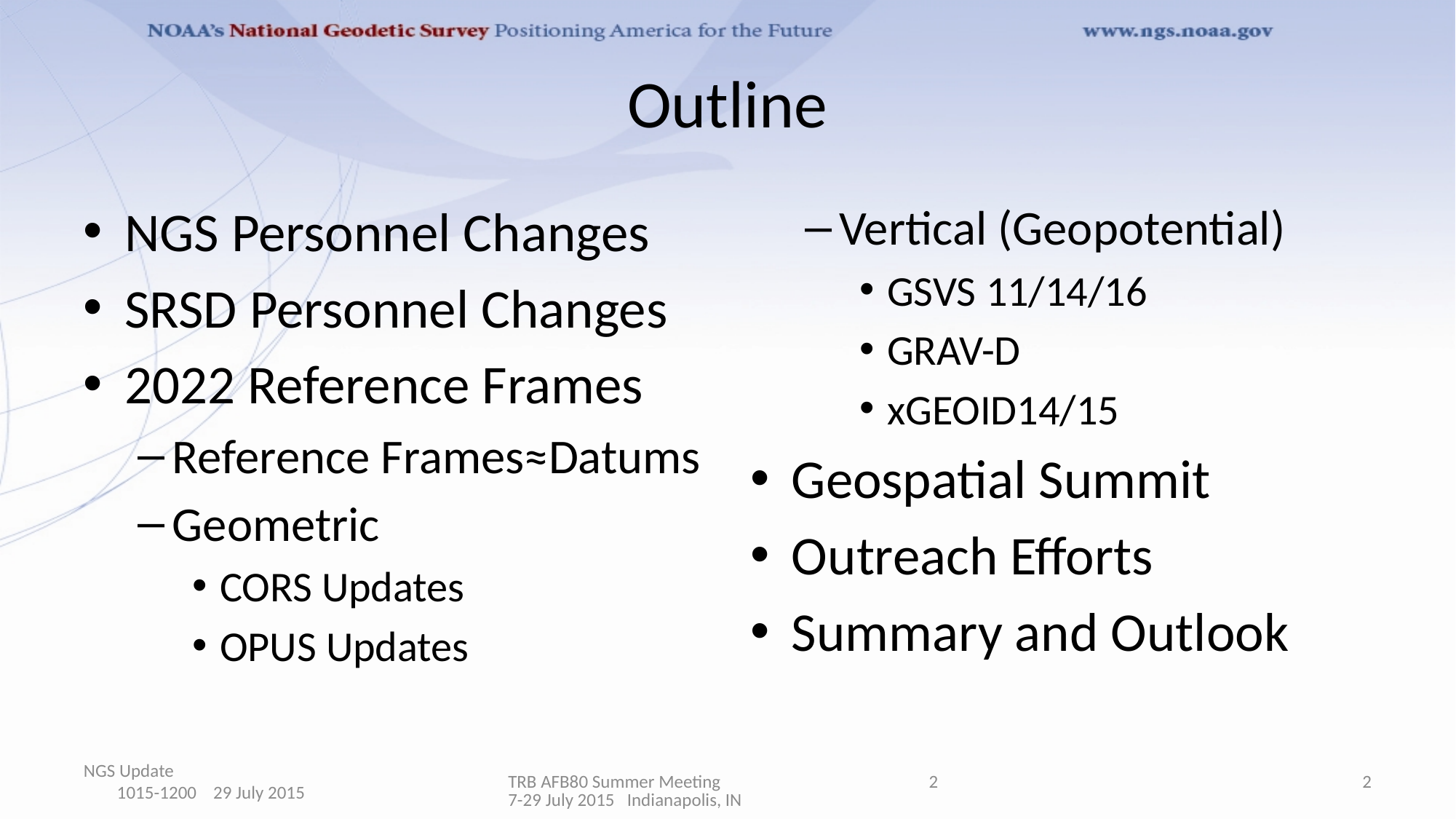

# Outline
NGS Personnel Changes
SRSD Personnel Changes
2022 Reference Frames
Reference Frames≈Datums
Geometric
CORS Updates
OPUS Updates
Vertical (Geopotential)
GSVS 11/14/16
GRAV-D
xGEOID14/15
Geospatial Summit
Outreach Efforts
Summary and Outlook
NGS Update                                                               1015-1200    29 July 2015
TRB AFB80 Summer Meeting                                                  27-29 July 2015   Indianapolis, IN
2